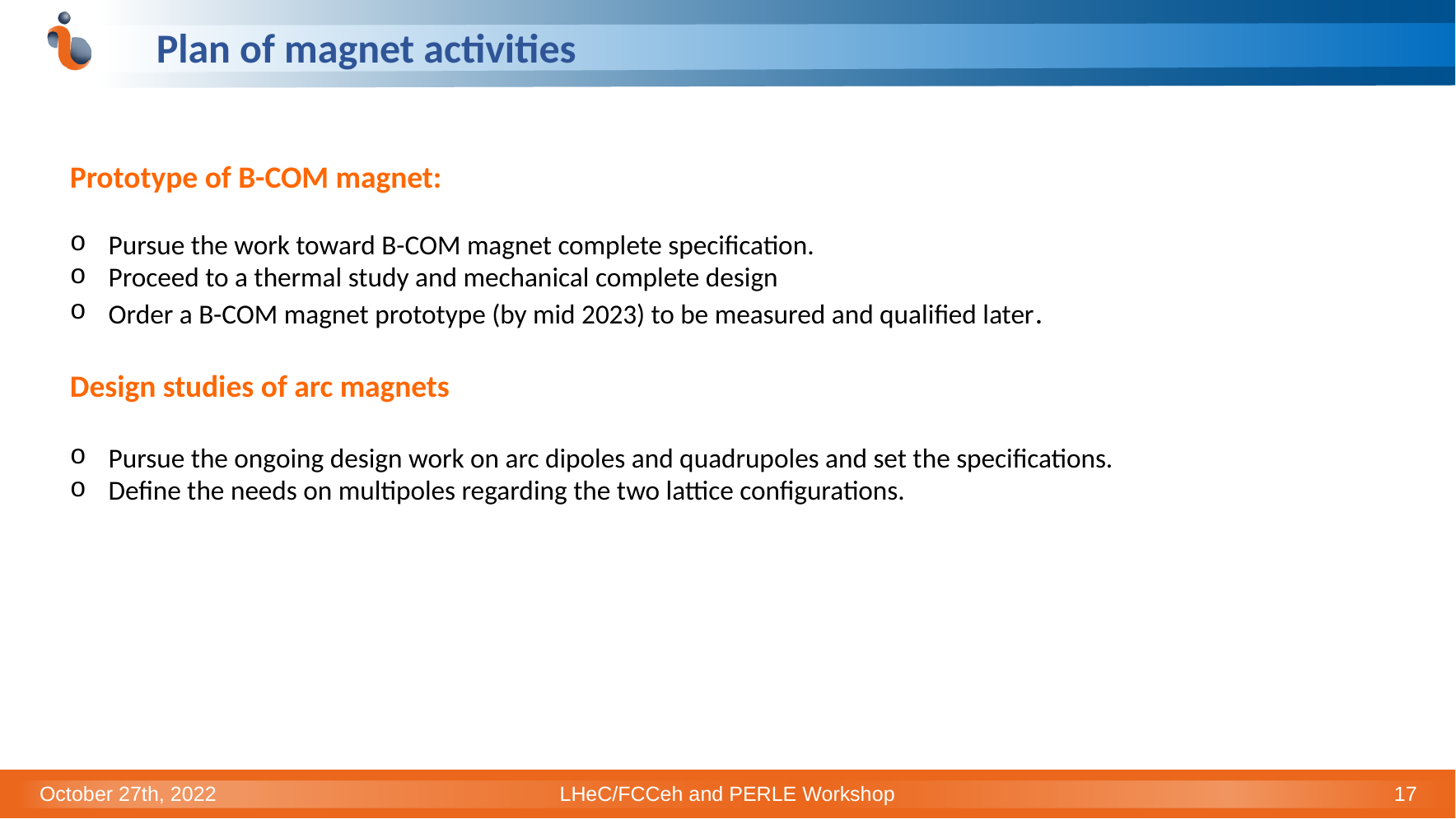

# Plan of magnet activities
Prototype of B-COM magnet:

Pursue the work toward B-COM magnet complete specification.
Proceed to a thermal study and mechanical complete design
Order a B-COM magnet prototype (by mid 2023) to be measured and qualified later.

Design studies of arc magnets

Pursue the ongoing design work on arc dipoles and quadrupoles and set the specifications.
Define the needs on multipoles regarding the two lattice configurations.
October 27th, 2022
LHeC/FCCeh and PERLE Workshop
17